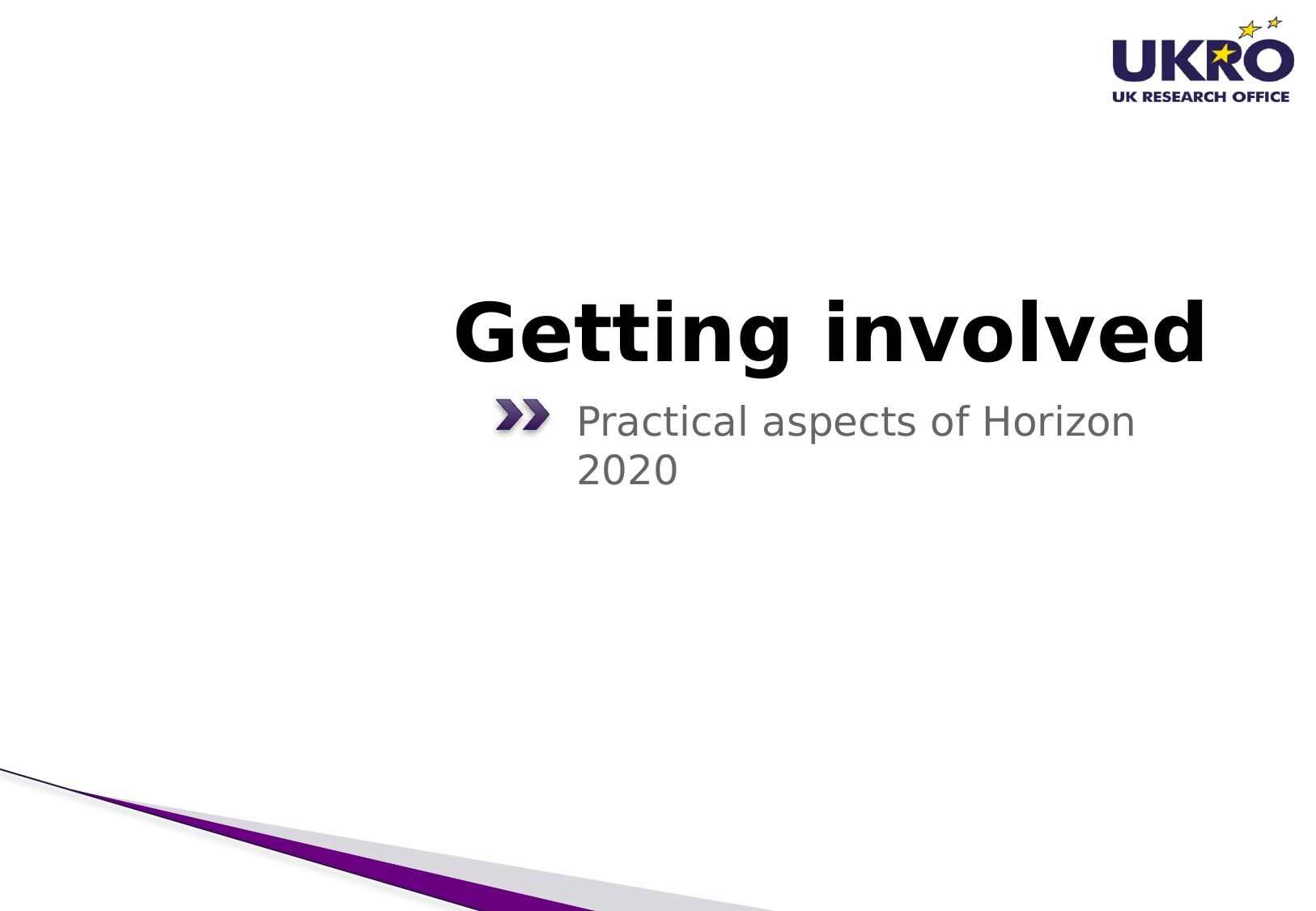

# Getting involved
Practical aspects of Horizon 2020